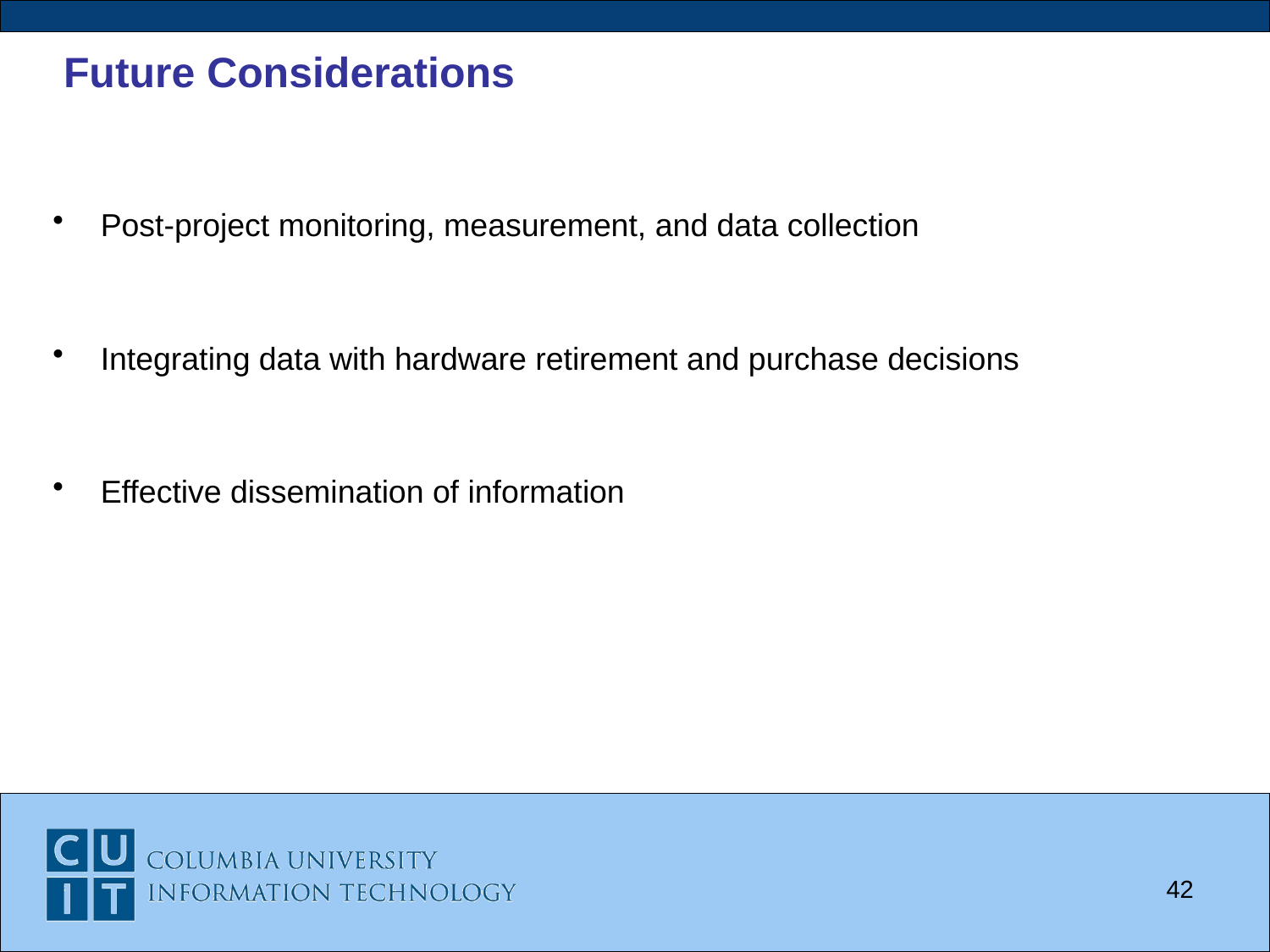

Future Considerations

Post-project monitoring, measurement, and data collection

Integrating data with hardware retirement and purchase decisions

Effective dissemination of information

42